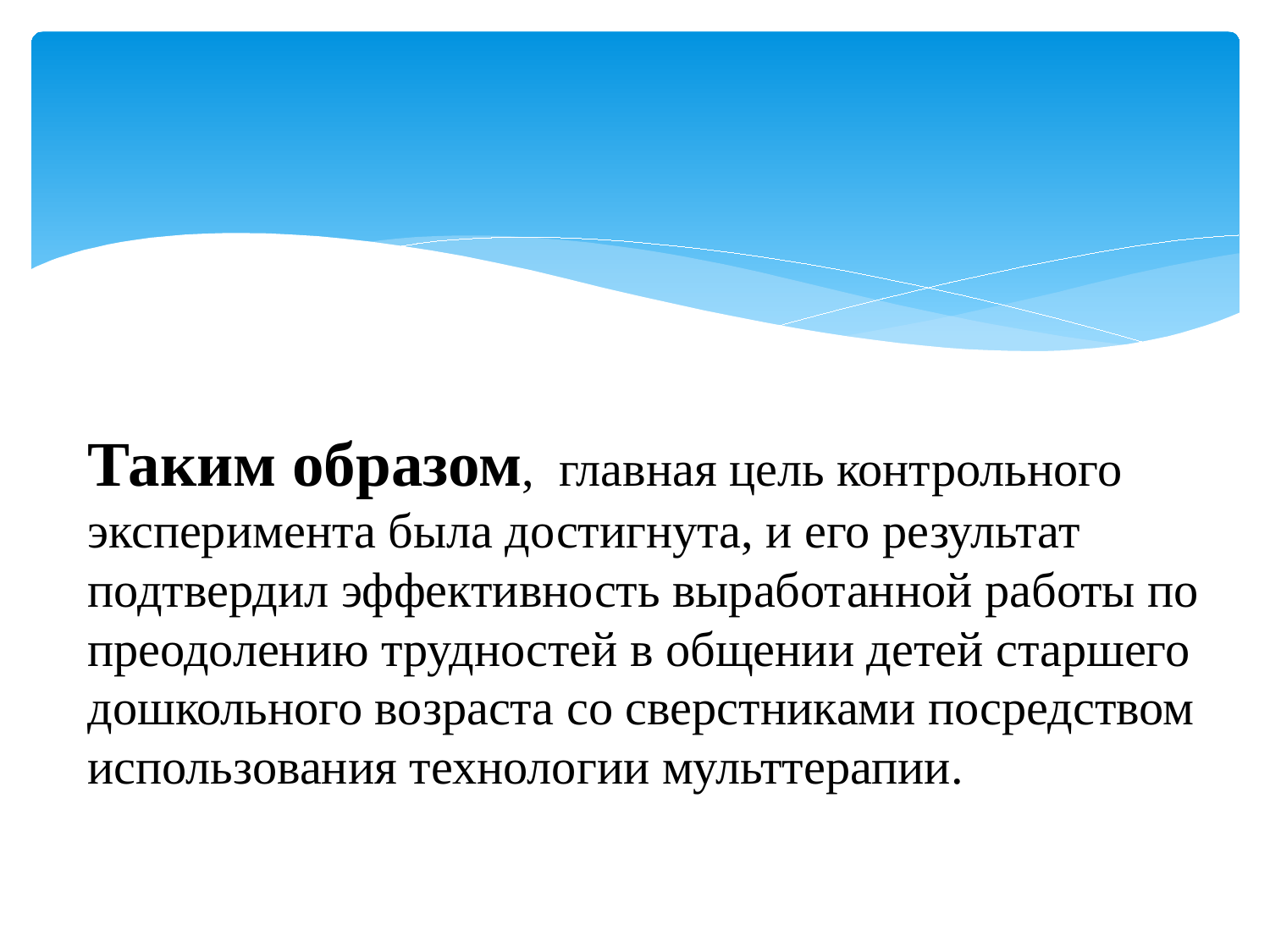

Таким образом,  главная цель контрольного эксперимента была достигнута, и его результат подтвердил эффективность выработанной работы по преодолению трудностей в общении детей старшего дошкольного возраста со сверстниками посредством использования технологии мульттерапии.